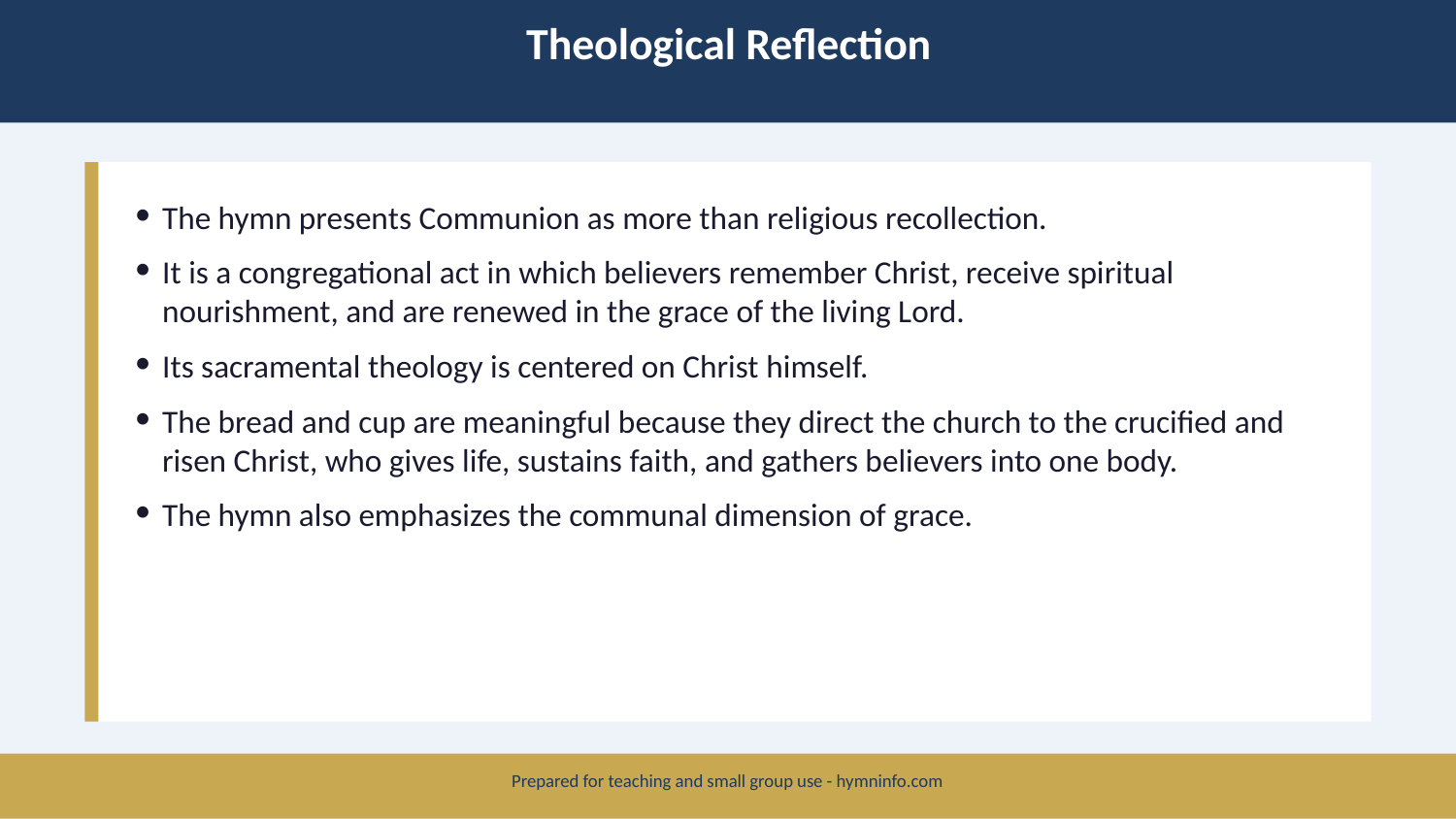

Theological Reflection

The hymn presents Communion as more than religious recollection.
It is a congregational act in which believers remember Christ, receive spiritual nourishment, and are renewed in the grace of the living Lord.
Its sacramental theology is centered on Christ himself.
The bread and cup are meaningful because they direct the church to the crucified and risen Christ, who gives life, sustains faith, and gathers believers into one body.
The hymn also emphasizes the communal dimension of grace.

Prepared for teaching and small group use - hymninfo.com